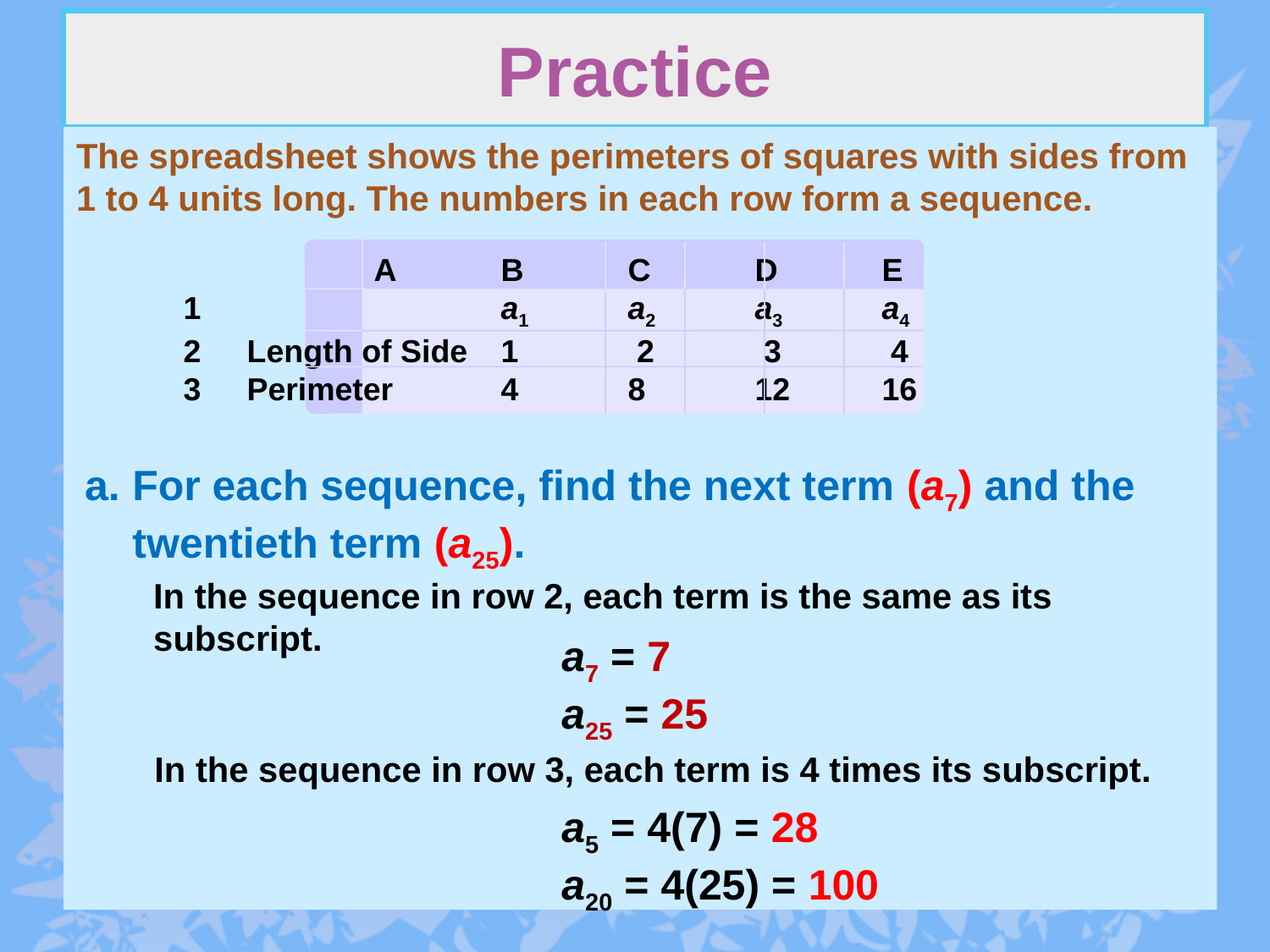

# Practice
The spreadsheet shows the perimeters of squares with sides from 1 to 4 units long. The numbers in each row form a sequence.

		A	B	C	D	E
1			a1	a2	a3	a4
2	Length of Side	1	 2	 3	 4
3	Perimeter	4	8	12	16

a. 	For each sequence, find the next term (a7) and the twentieth term (a25).
In the sequence in row 2, each term is the same as its subscript.
a7 = 7
a25 = 25
In the sequence in row 3, each term is 4 times its subscript.
a5 = 4(7) = 28
a20 = 4(25) = 100